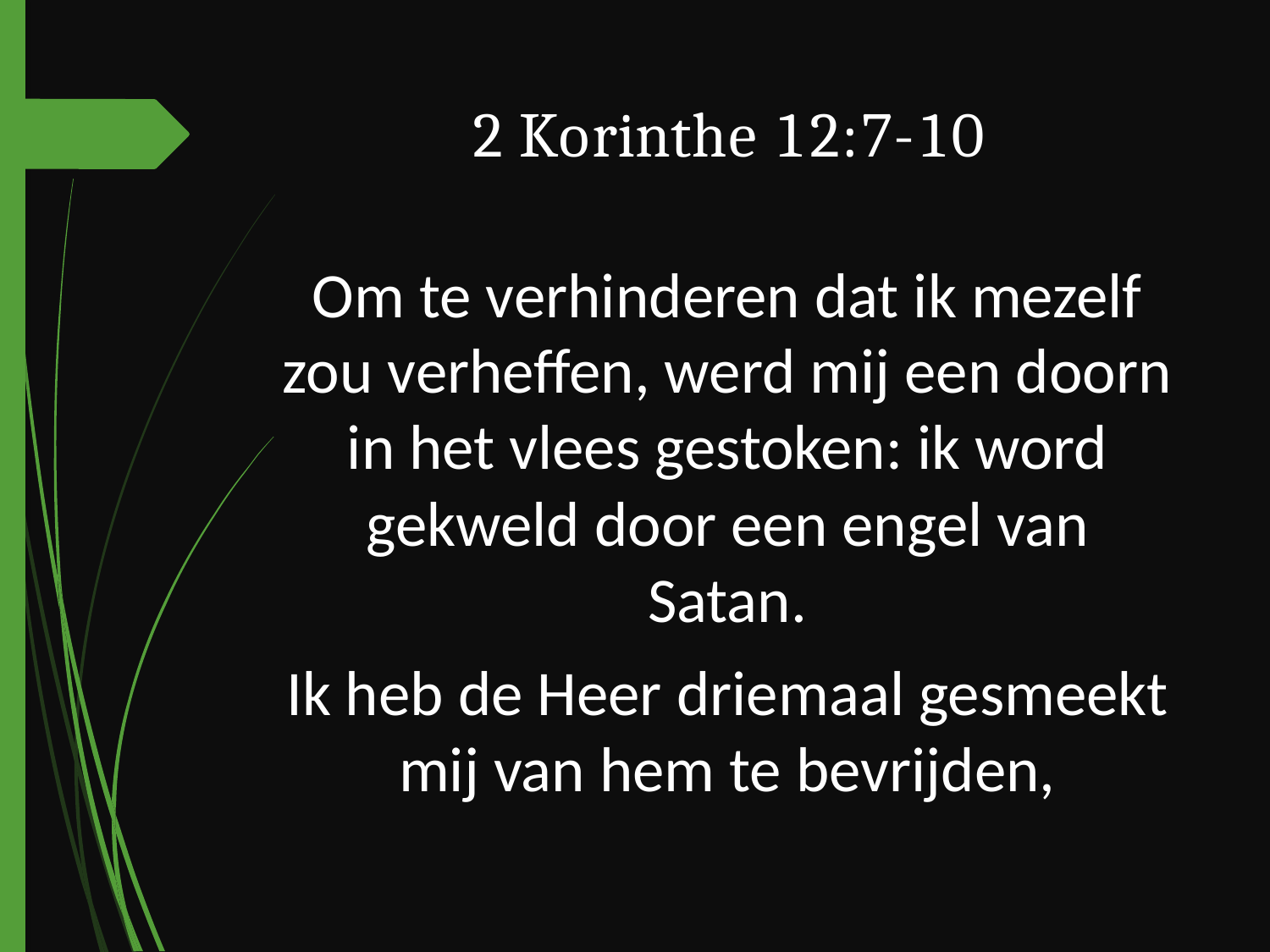

# 2 Korinthe 12:7-10
Om te verhinderen dat ik mezelf zou verheffen, werd mij een doorn in het vlees gestoken: ik word gekweld door een engel van Satan.
Ik heb de Heer driemaal gesmeekt mij van hem te bevrijden,